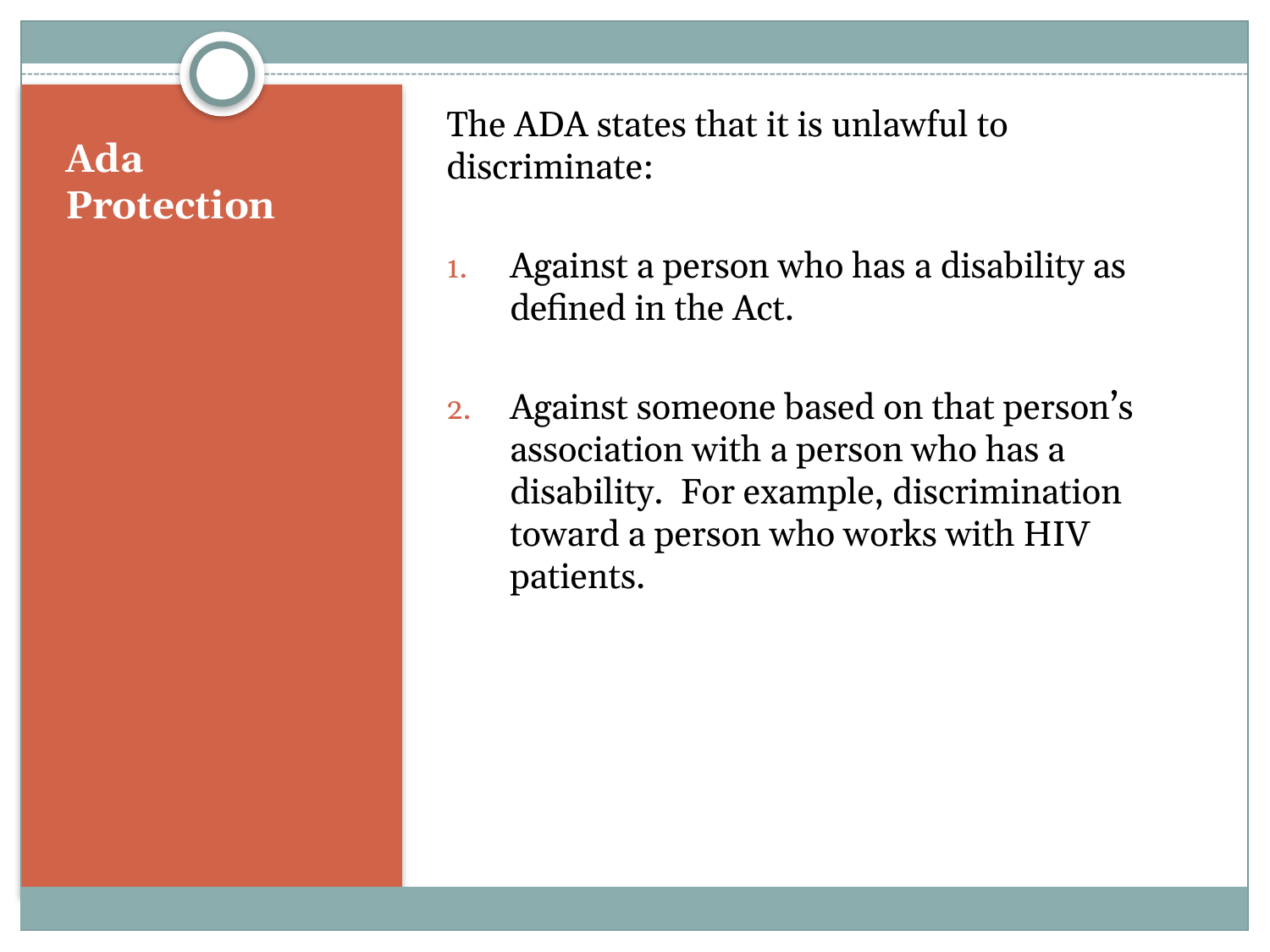

The ADA states that it is unlawful to discriminate:

Against a person who has a disability as defined in the Act.

Against someone based on that person’s association with a person who has a disability.  For example, discrimination toward a person who works with HIV patients.
# Ada Protection